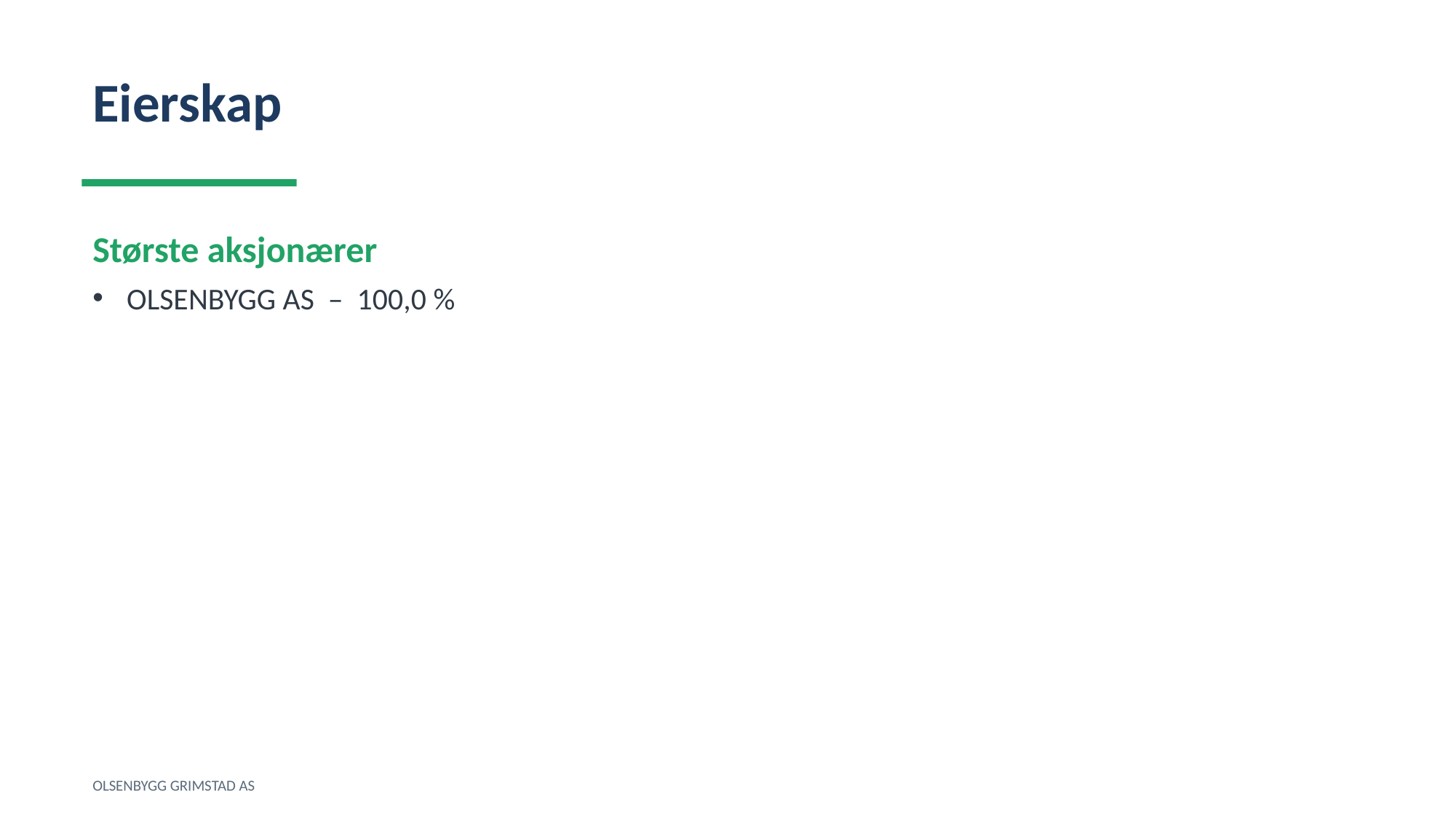

Eierskap

Største aksjonærer
OLSENBYGG AS  –  100,0 %
OLSENBYGG GRIMSTAD AS